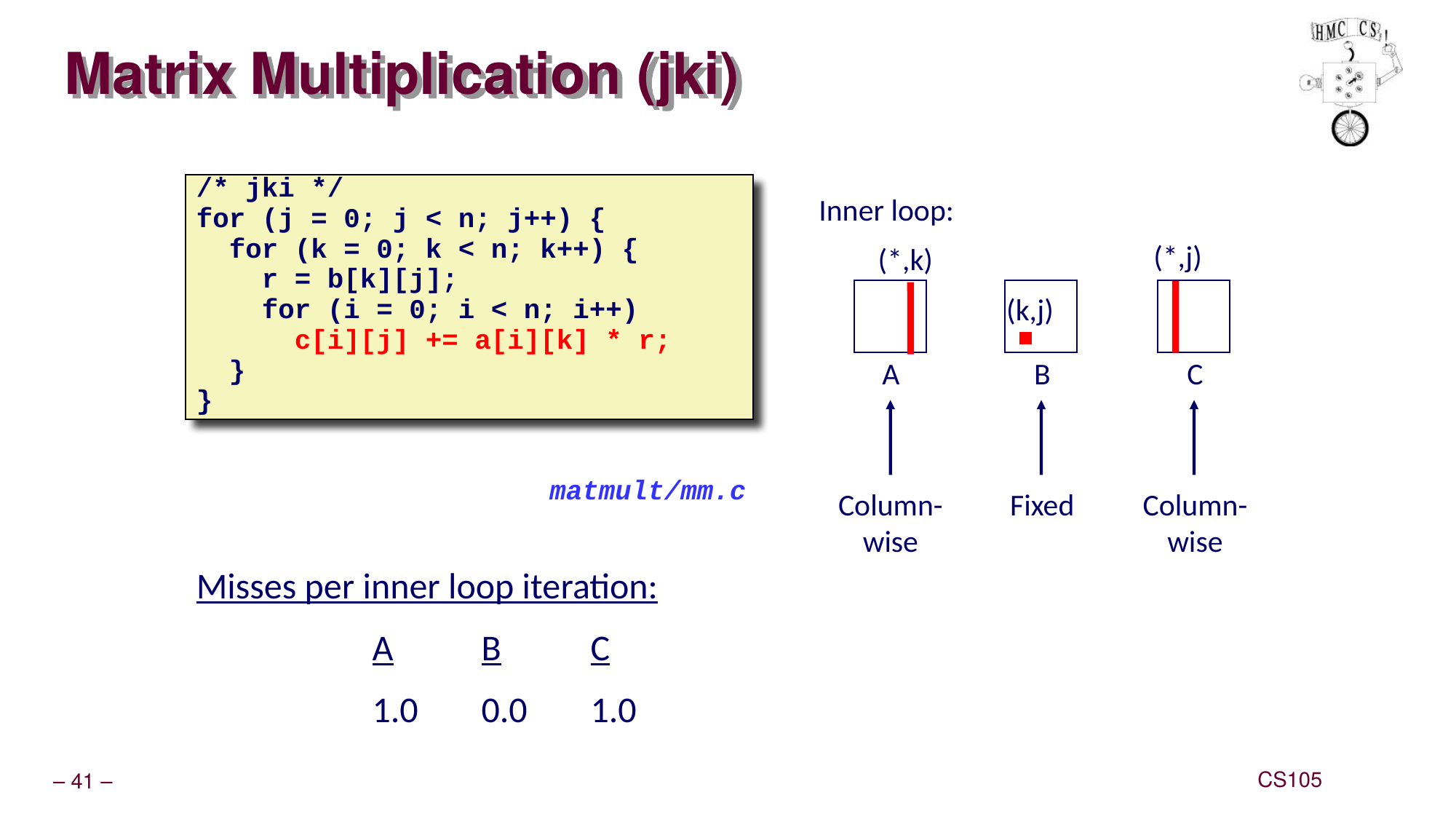

# Matrix Multiplication (jki)
/* jki */
for (j = 0; j < n; j++) {
  for (k = 0; k < n; k++) {
    r = b[k][j];
    for (i = 0; i < n; i++)
      c[i][j] += a[i][k] * r;
  }
}
Inner loop:
(*,j)
(*,k)

(k,j)

A
B
C

matmult/mm.c
Column-wise
Column-wise
Fixed
Misses per inner loop iteration:
		A	B	C
		1.0	0.0	1.0